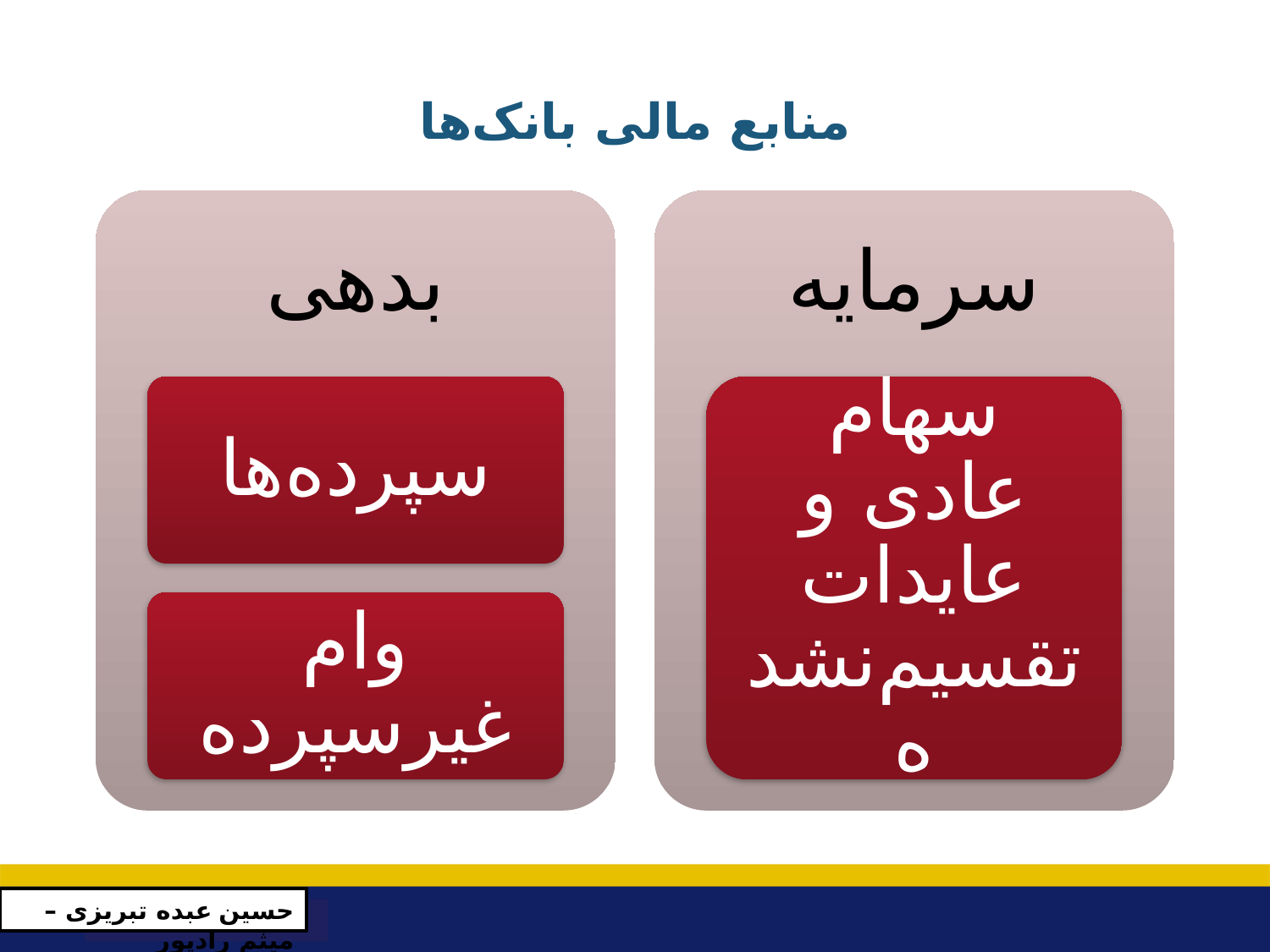

# منابع مالی بانک‌ها
بدهی‌
سپرده‌ها
وام غیرسپرده
سرمایه
سهام عادی و عایدات تقسیم‌نشده